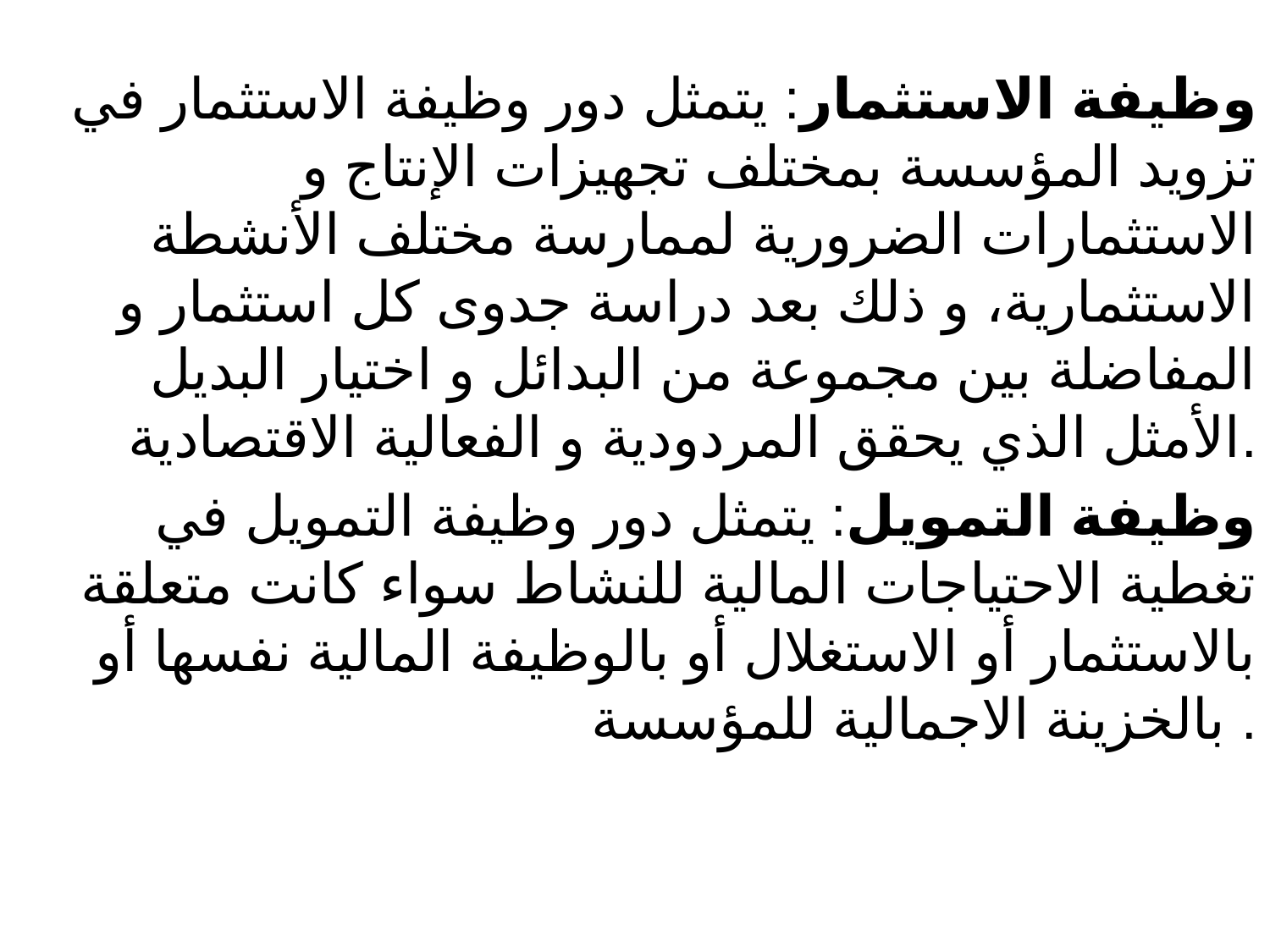

وظيفة الاستثمار: يتمثل دور وظيفة الاستثمار في تزويد المؤسسة بمختلف تجهيزات الإنتاج و الاستثمارات الضرورية لممارسة مختلف الأنشطة الاستثمارية، و ذلك بعد دراسة جدوى كل استثمار و المفاضلة بين مجموعة من البدائل و اختيار البديل الأمثل الذي يحقق المردودية و الفعالية الاقتصادية.
وظيفة التمويل: يتمثل دور وظيفة التمويل في تغطية الاحتياجات المالية للنشاط سواء كانت متعلقة بالاستثمار أو الاستغلال أو بالوظيفة المالية نفسها أو بالخزينة الاجمالية للمؤسسة .